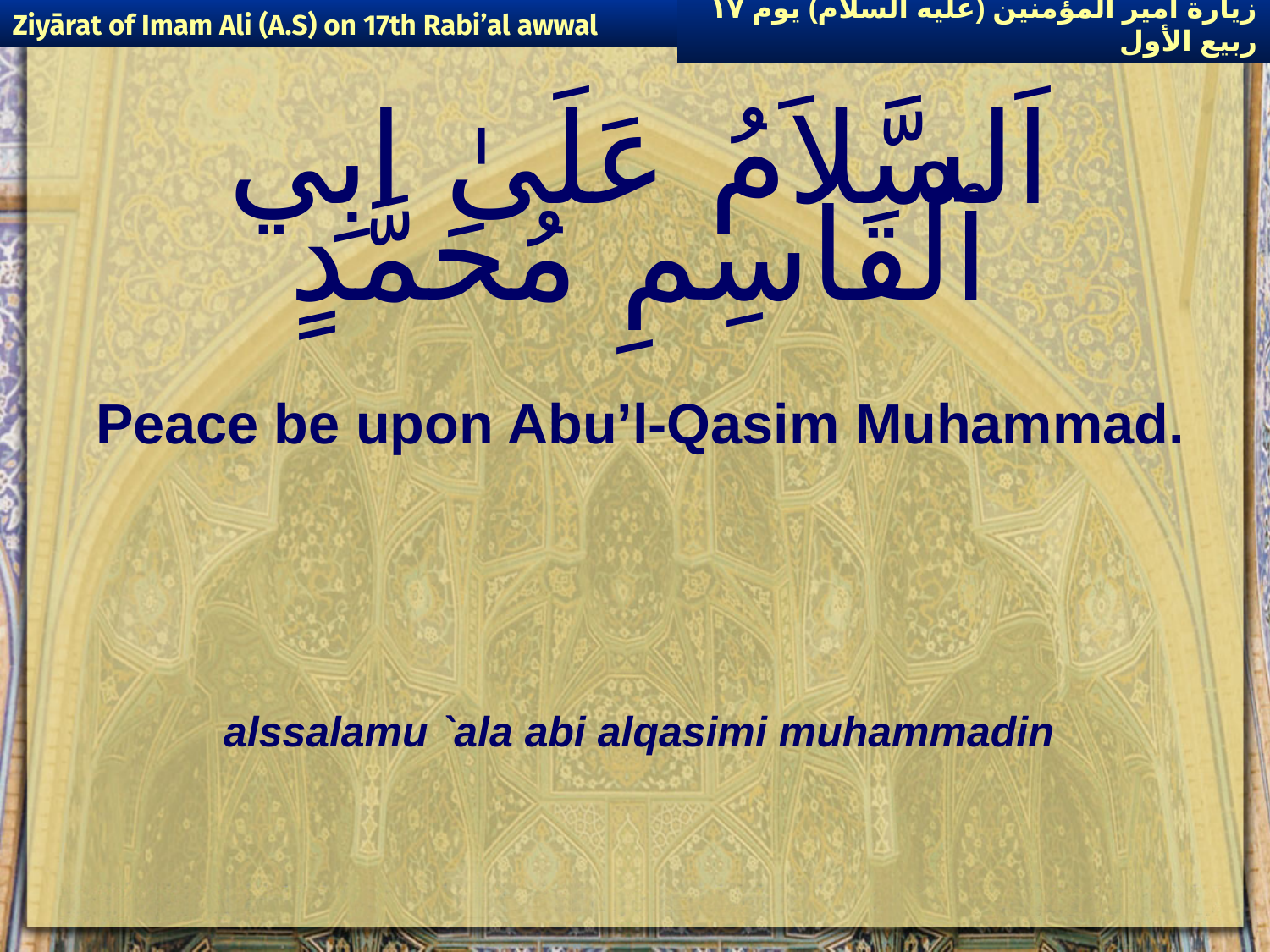

Ziyārat of Imam Ali (A.S) on 17th Rabi’al awwal
زيارة أمير المؤمنين (عليه السلام) يوم ١٧ ربيع الأول
# اَلسَّلاَمُ عَلَىٰ ابِي ٱلْقَاسِمِ مُحَمَّدٍ
Peace be upon Abu’l-Qasim Muhammad.
alssalamu `ala abi alqasimi muhammadin